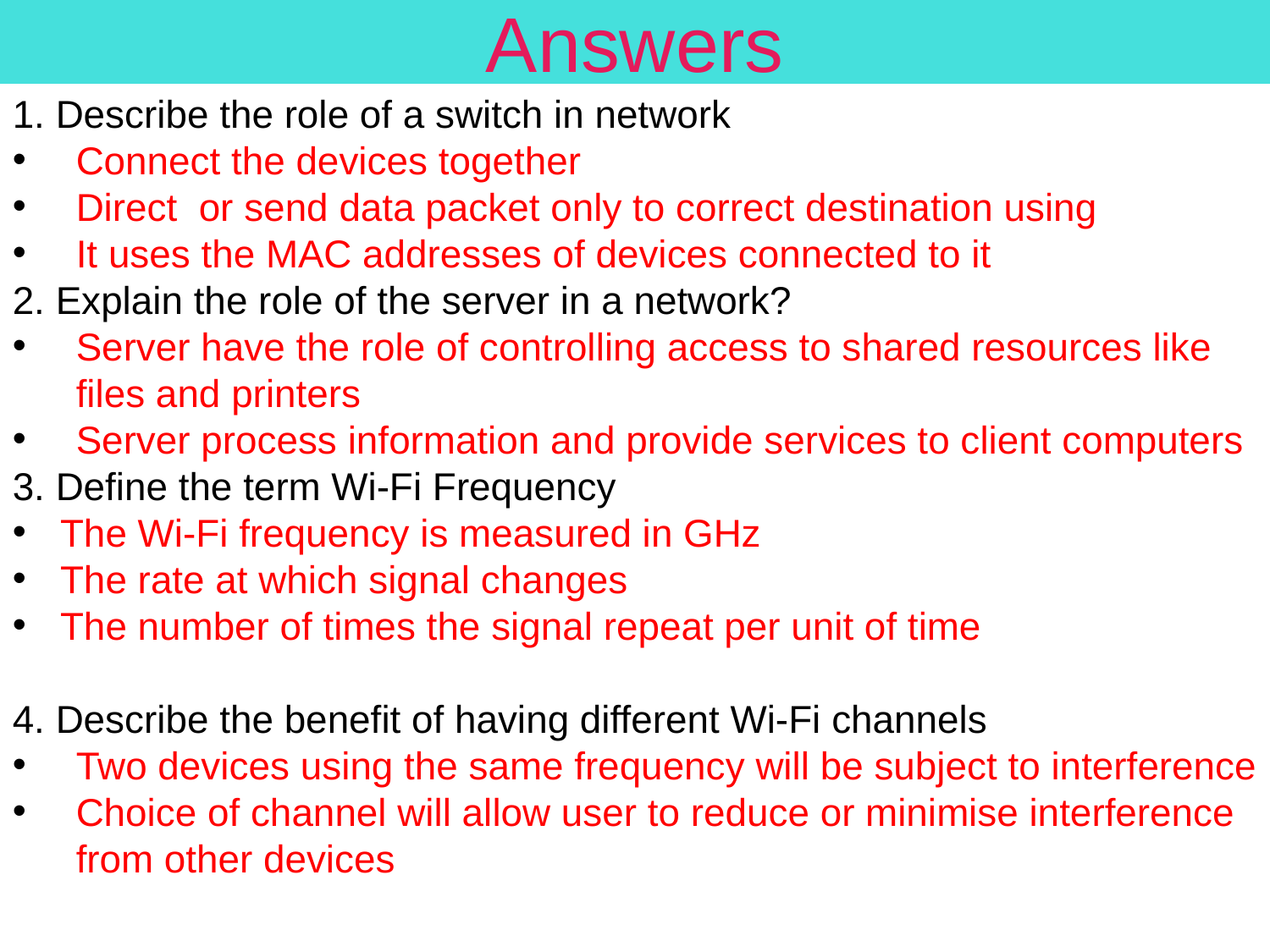

# Answers
1. Describe the role of a switch in network
Connect the devices together
Direct  or send data packet only to correct destination using
It uses the MAC addresses of devices connected to it
2. Explain the role of the server in a network?
Server have the role of controlling access to shared resources like files and printers
Server process information and provide services to client computers
3. Define the term Wi-Fi Frequency
The Wi-Fi frequency is measured in GHz
The rate at which signal changes
The number of times the signal repeat per unit of time

4. Describe the benefit of having different Wi-Fi channels
Two devices using the same frequency will be subject to interference
Choice of channel will allow user to reduce or minimise interference from other devices